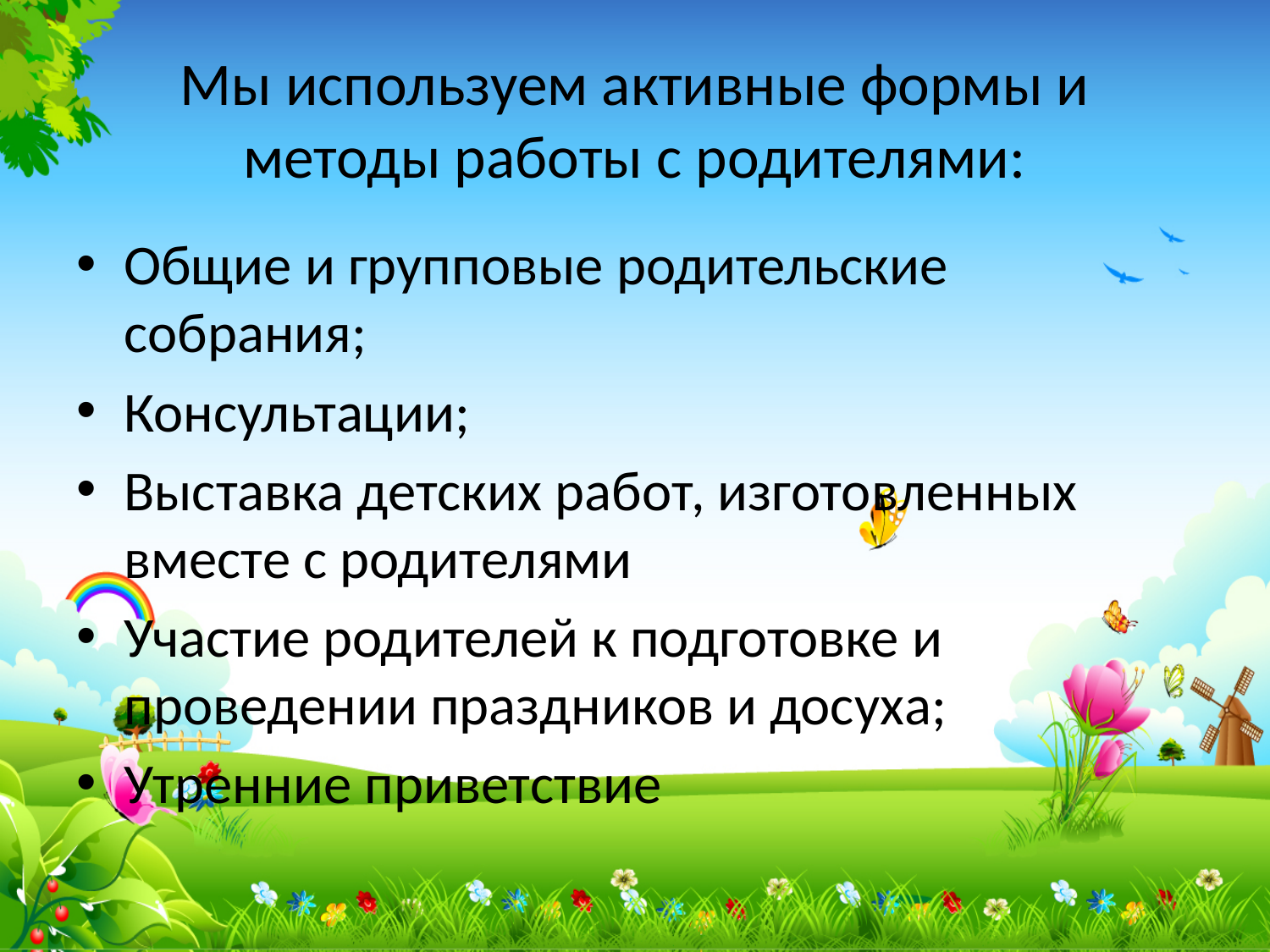

# Мы используем активные формы и методы работы с родителями:
Общие и групповые родительские собрания;
Консультации;
Выставка детских работ, изготовленных вместе с родителями
Участие родителей к подготовке и проведении праздников и досуха;
Утренние приветствие